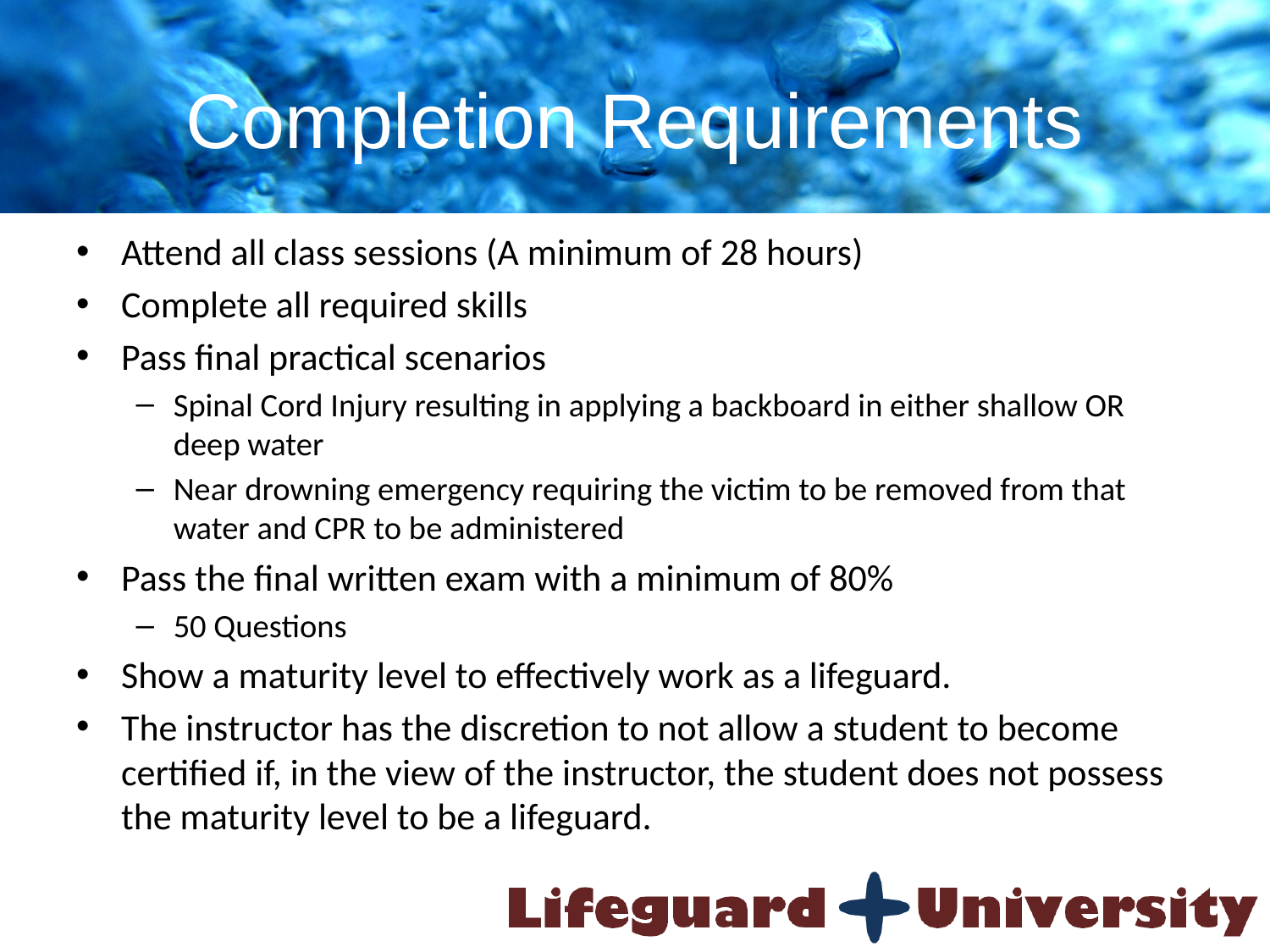

# Completion Requirements
Attend all class sessions (A minimum of 28 hours)
Complete all required skills
Pass final practical scenarios
Spinal Cord Injury resulting in applying a backboard in either shallow OR deep water
Near drowning emergency requiring the victim to be removed from that water and CPR to be administered
Pass the final written exam with a minimum of 80%
50 Questions
Show a maturity level to effectively work as a lifeguard.
The instructor has the discretion to not allow a student to become certified if, in the view of the instructor, the student does not possess the maturity level to be a lifeguard.